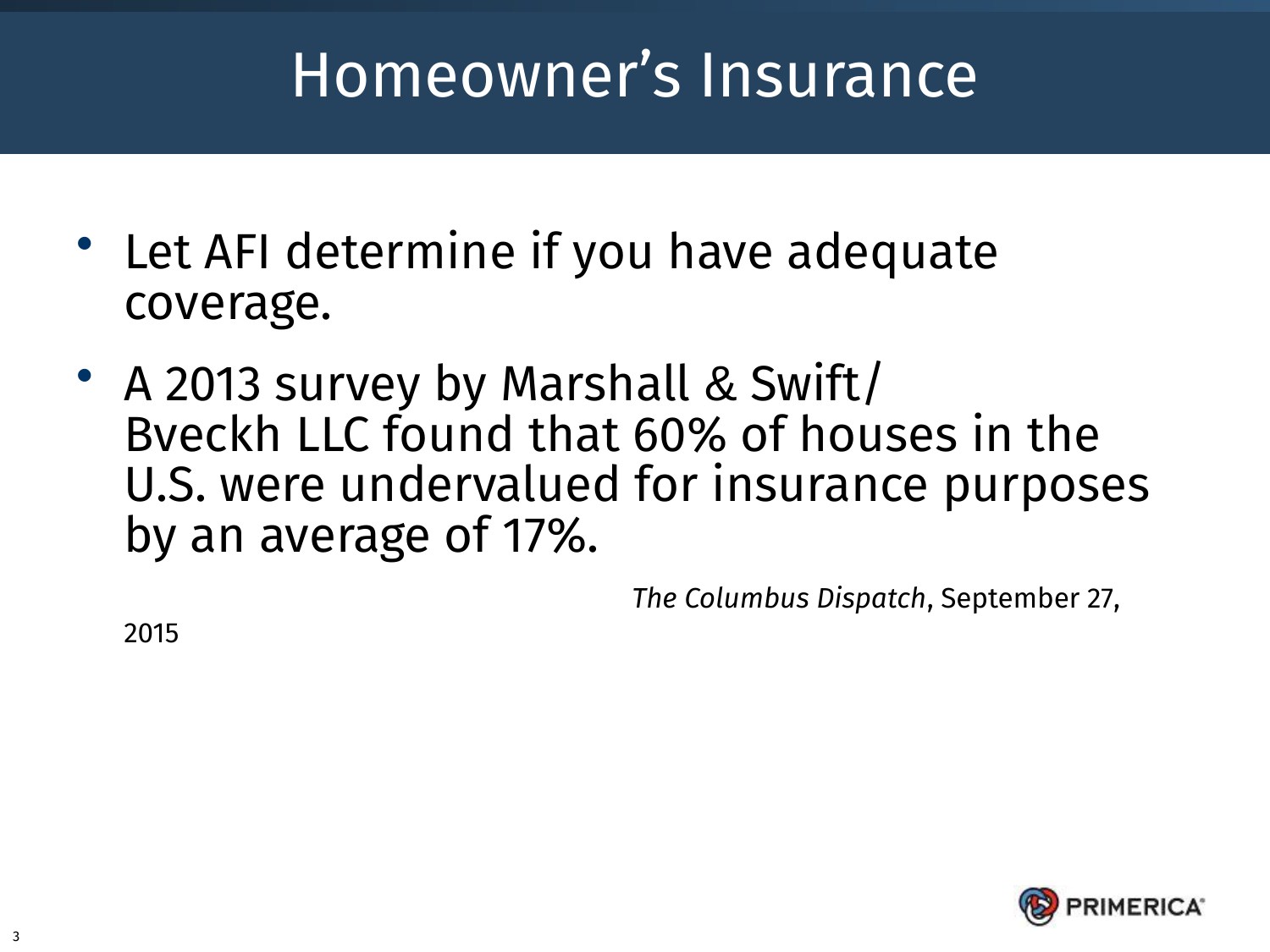

# Homeowner’s Insurance
Let AFI determine if you have adequate coverage.
A 2013 survey by Marshall & Swift/
Bveckh LLC found that 60% of houses in the U.S. were undervalued for insurance purposes by an average of 17%.
				The Columbus Dispatch, September 27, 2015
3